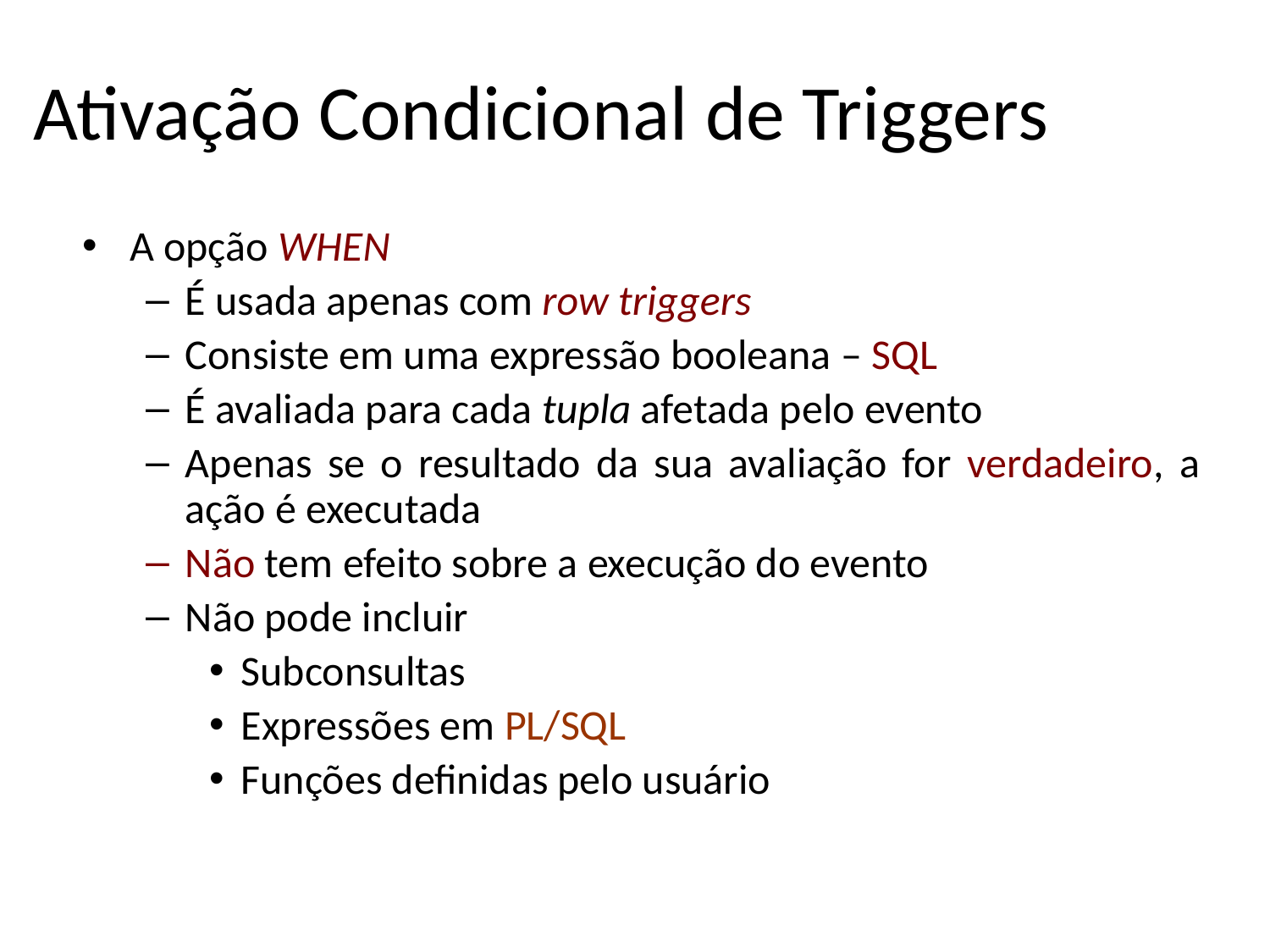

# Ativação Condicional de Triggers
A opção WHEN
É usada apenas com row triggers
Consiste em uma expressão booleana – SQL
É avaliada para cada tupla afetada pelo evento
Apenas se o resultado da sua avaliação for verdadeiro, a ação é executada
Não tem efeito sobre a execução do evento
Não pode incluir
Subconsultas
Expressões em PL/SQL
Funções definidas pelo usuário
20